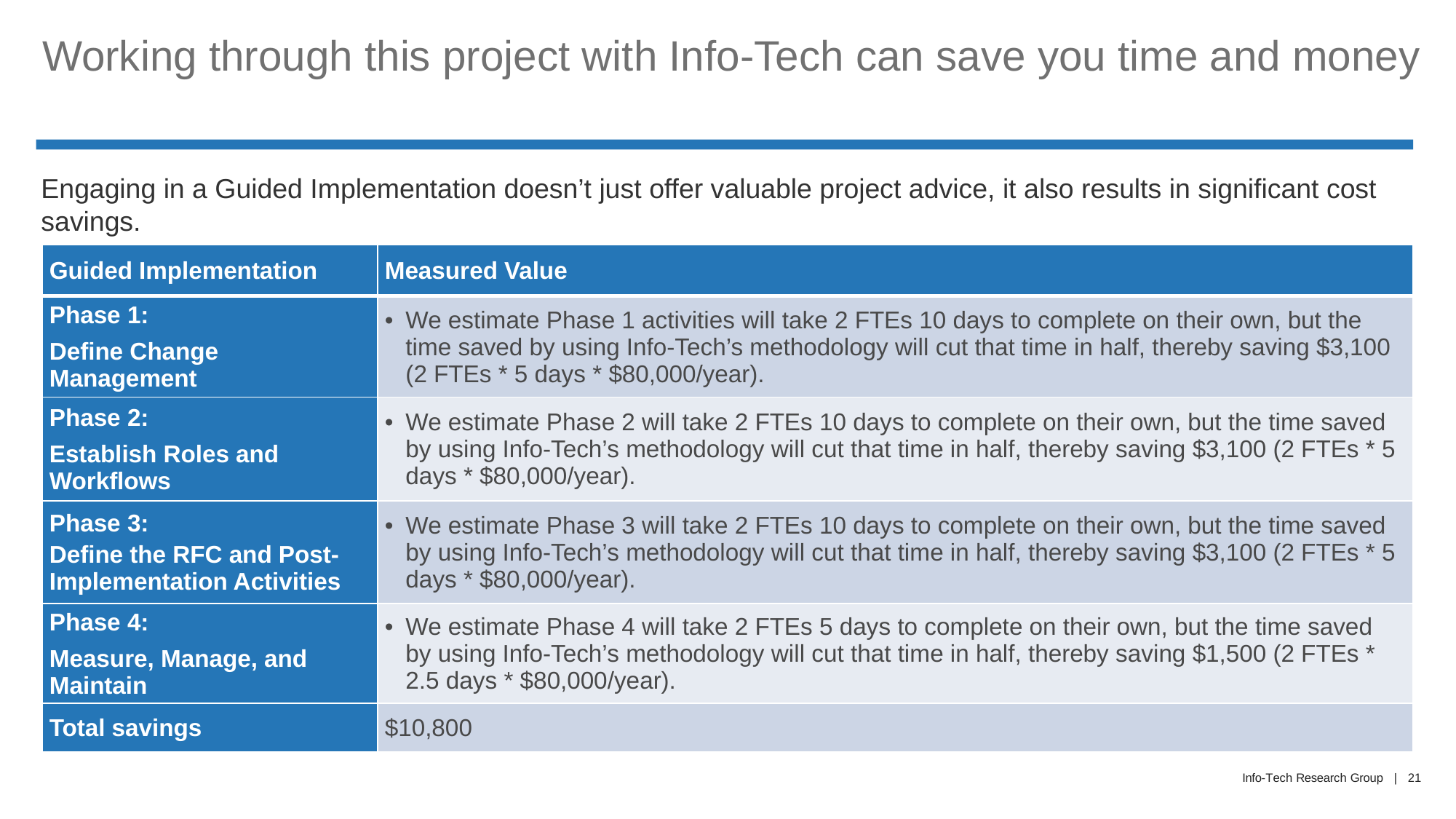

# Working through this project with Info-Tech can save you time and money

Engaging in a Guided Implementation doesn’t just offer valuable project advice, it also results in significant cost savings.
| Guided Implementation | Measured Value |
| --- | --- |
| Phase 1: Define Change Management | We estimate Phase 1 activities will take 2 FTEs 10 days to complete on their own, but the time saved by using Info-Tech’s methodology will cut that time in half, thereby saving $3,100 (2 FTEs \* 5 days \* $80,000/year). |
| Phase 2: Establish Roles and Workflows | We estimate Phase 2 will take 2 FTEs 10 days to complete on their own, but the time saved by using Info-Tech’s methodology will cut that time in half, thereby saving $3,100 (2 FTEs \* 5 days \* $80,000/year). |
| Phase 3: Define the RFC and Post-Implementation Activities | We estimate Phase 3 will take 2 FTEs 10 days to complete on their own, but the time saved by using Info-Tech’s methodology will cut that time in half, thereby saving $3,100 (2 FTEs \* 5 days \* $80,000/year). |
| Phase 4: Measure, Manage, and Maintain | We estimate Phase 4 will take 2 FTEs 5 days to complete on their own, but the time saved by using Info-Tech’s methodology will cut that time in half, thereby saving $1,500 (2 FTEs \* 2.5 days \* $80,000/year). |
| Total savings | $10,800 |